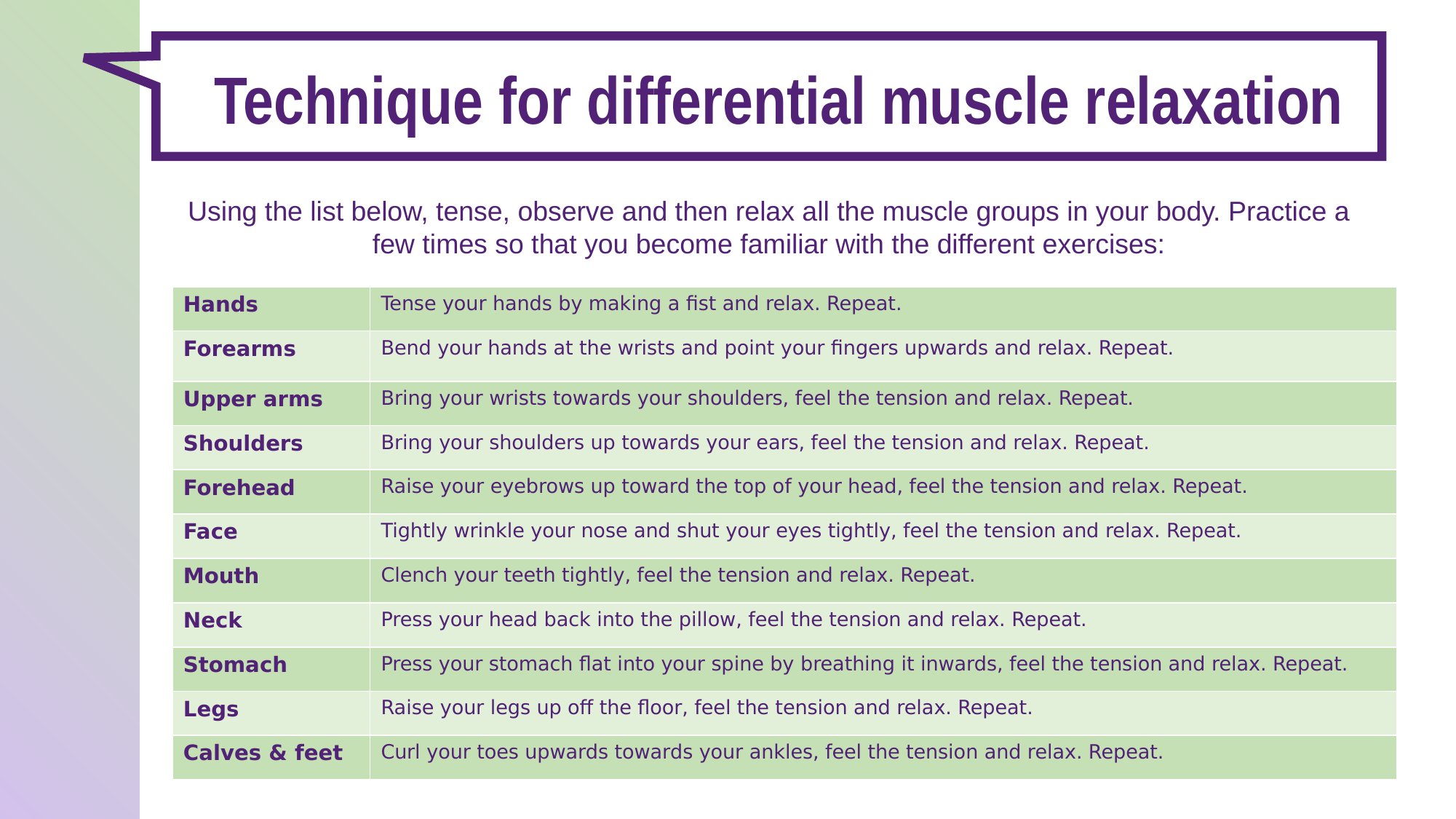

Technique for differential muscle relaxation
Using the list below, tense, observe and then relax all the muscle groups in your body. Practice a few times so that you become familiar with the different exercises:
| Hands | Tense your hands by making a fist and relax. Repeat. |
| --- | --- |
| Forearms | Bend your hands at the wrists and point your fingers upwards and relax. Repeat. |
| Upper arms | Bring your wrists towards your shoulders, feel the tension and relax. Repeat. |
| Shoulders | Bring your shoulders up towards your ears, feel the tension and relax. Repeat. |
| Forehead | Raise your eyebrows up toward the top of your head, feel the tension and relax. Repeat. |
| Face | Tightly wrinkle your nose and shut your eyes tightly, feel the tension and relax. Repeat. |
| Mouth | Clench your teeth tightly, feel the tension and relax. Repeat. |
| Neck | Press your head back into the pillow, feel the tension and relax. Repeat. |
| Stomach | Press your stomach flat into your spine by breathing it inwards, feel the tension and relax. Repeat. |
| Legs | Raise your legs up off the floor, feel the tension and relax. Repeat. |
| Calves & feet | Curl your toes upwards towards your ankles, feel the tension and relax. Repeat. |